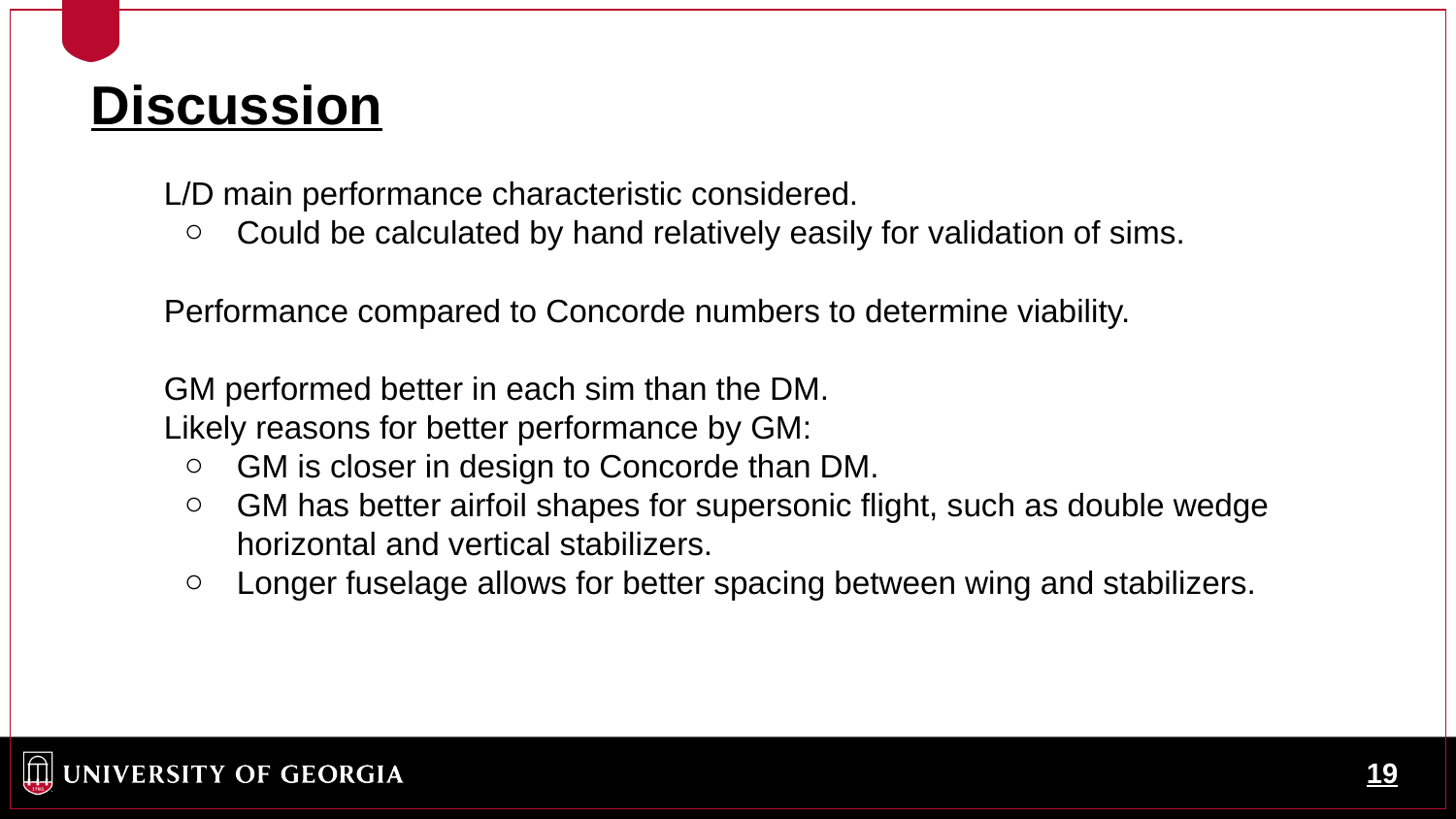

Discussion
L/D main performance characteristic considered.
Could be calculated by hand relatively easily for validation of sims.
Performance compared to Concorde numbers to determine viability.
GM performed better in each sim than the DM.
Likely reasons for better performance by GM:
GM is closer in design to Concorde than DM.
GM has better airfoil shapes for supersonic flight, such as double wedge horizontal and vertical stabilizers.
Longer fuselage allows for better spacing between wing and stabilizers.